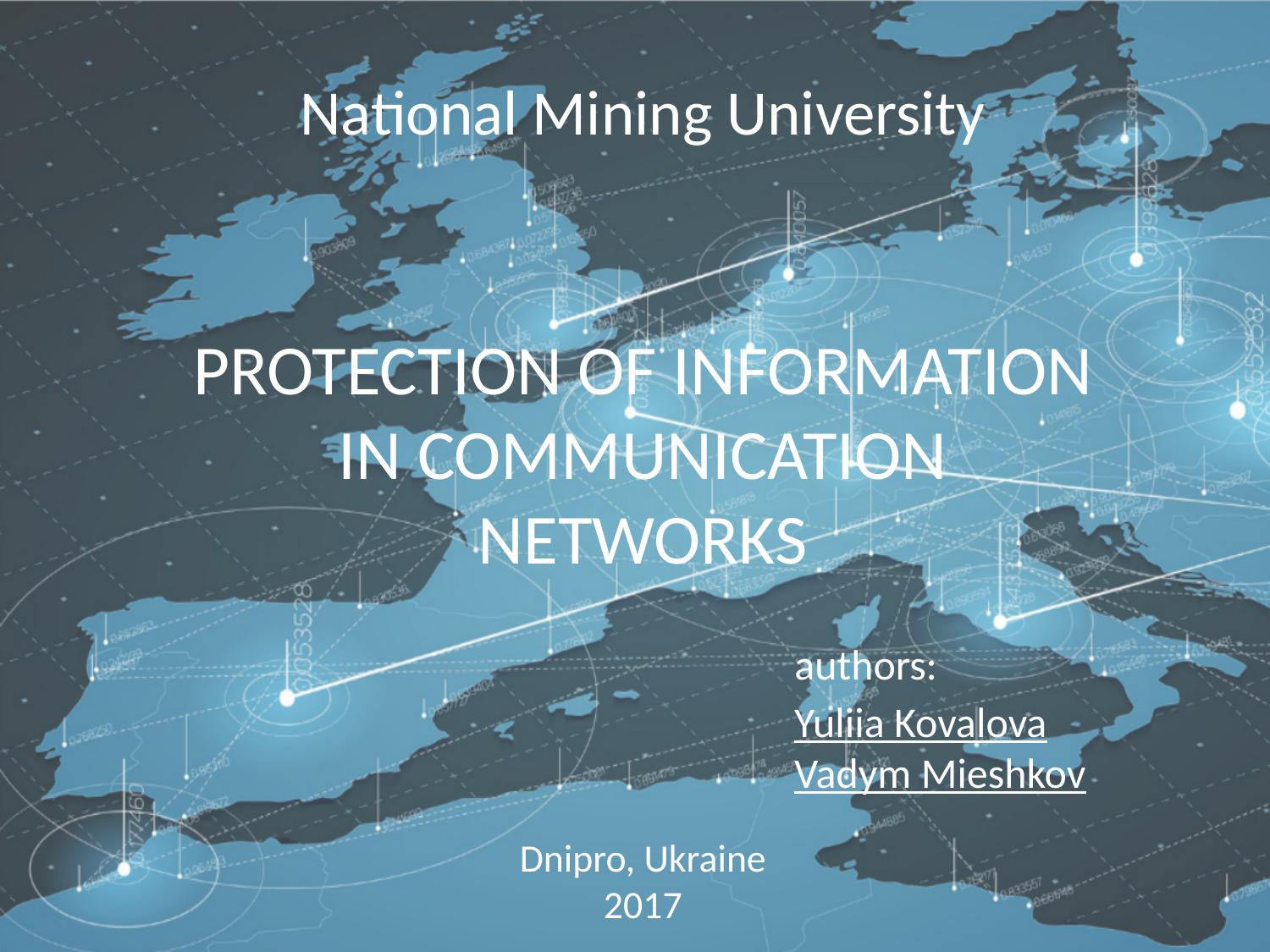

# National Mining University
PROTECTION OF INFORMATION IN COMMUNICATION NETWORKS
authors:
Yuliia Kovalova
Vadym Mieshkov
Dnipro, Ukraine
2017